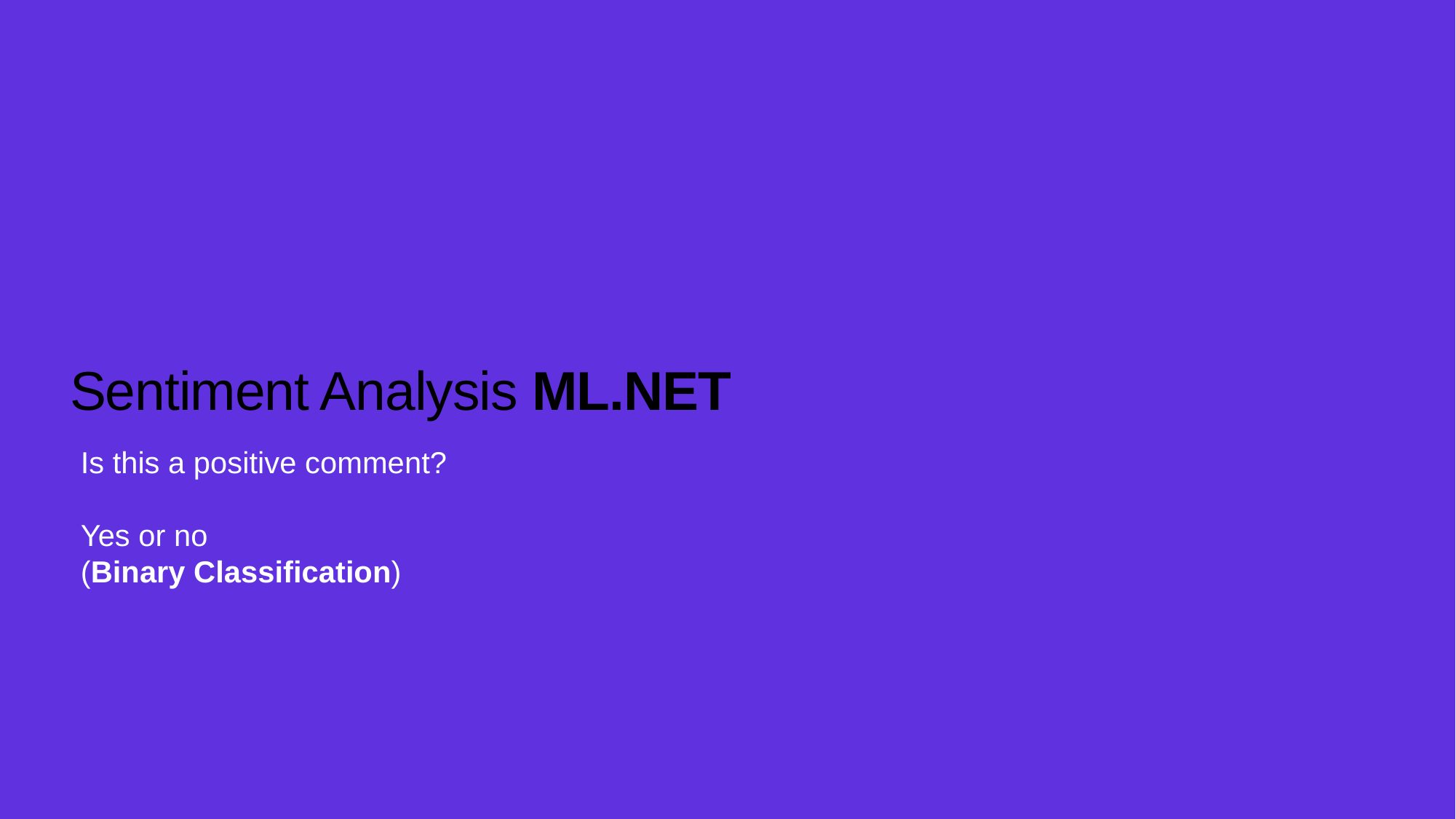

# Sentiment Analysis ML.NET
Is this a positive comment?

Yes or no
(Binary Classification)